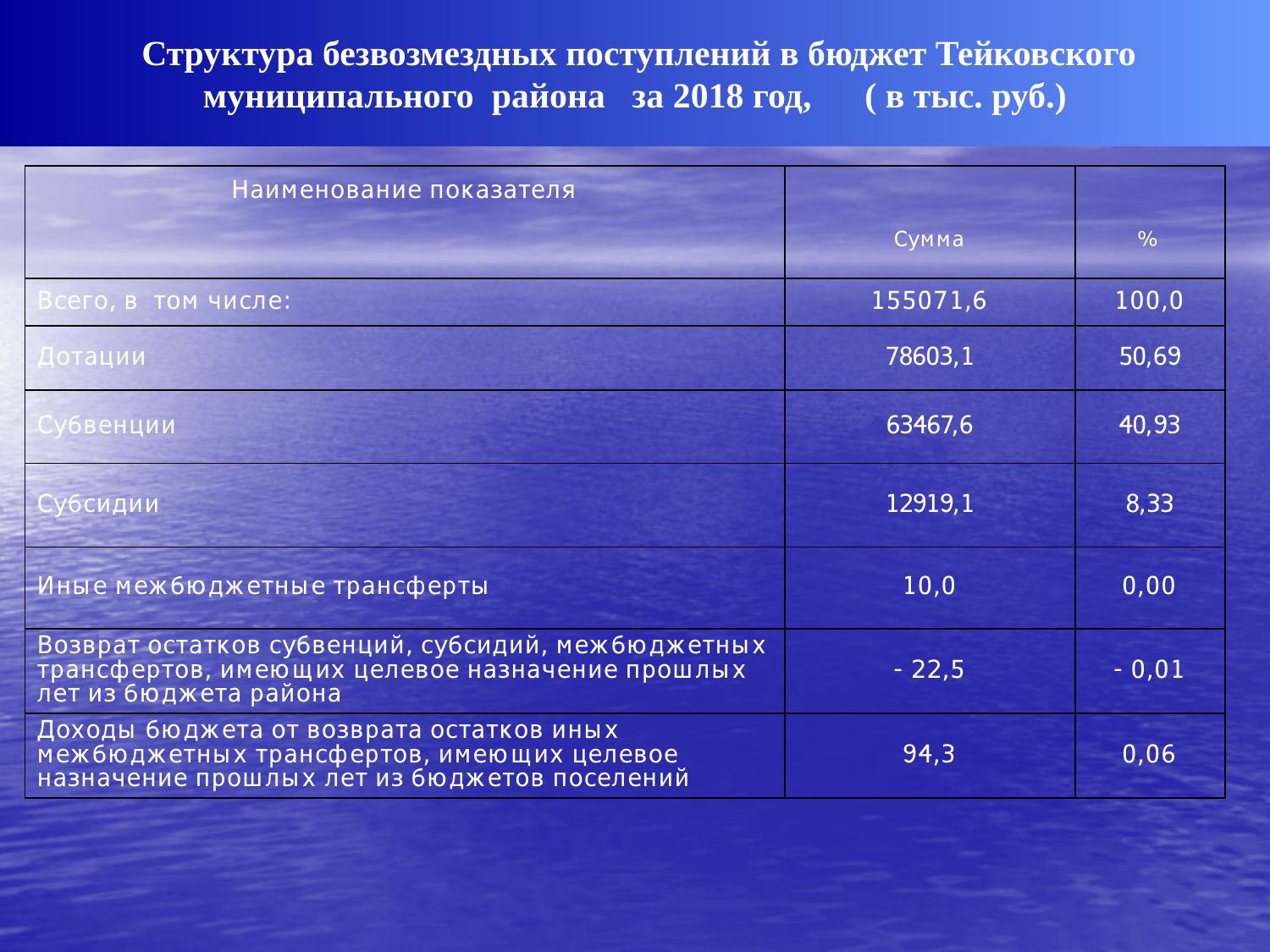

Структура безвозмездных поступлений в бюджет Тейковского муниципального  района   за 2018 год,      ( в тыс. руб.)
| Наименование показателя | Сумма | % |
| --- | --- | --- |
| Всего, в том числе: | 155071,6 | 100,0 |
| Дотации | 78603,1 | 50,69 |
| Субвенции | 63467,6 | 40,93 |
| Субсидии | 12919,1 | 8,33 |
| Иные межбюджетные трансферты | 10,0 | 0,00 |
| Возврат остатков субвенций, субсидий, межбюджетных трансфертов, имеющих целевое назначение прошлых лет из бюджета района | - 22,5 | - 0,01 |
| Доходы бюджета от возврата остатков иных межбюджетных трансфертов, имеющих целевое назначение прошлых лет из бюджетов поселений | 94,3 | 0,06 |